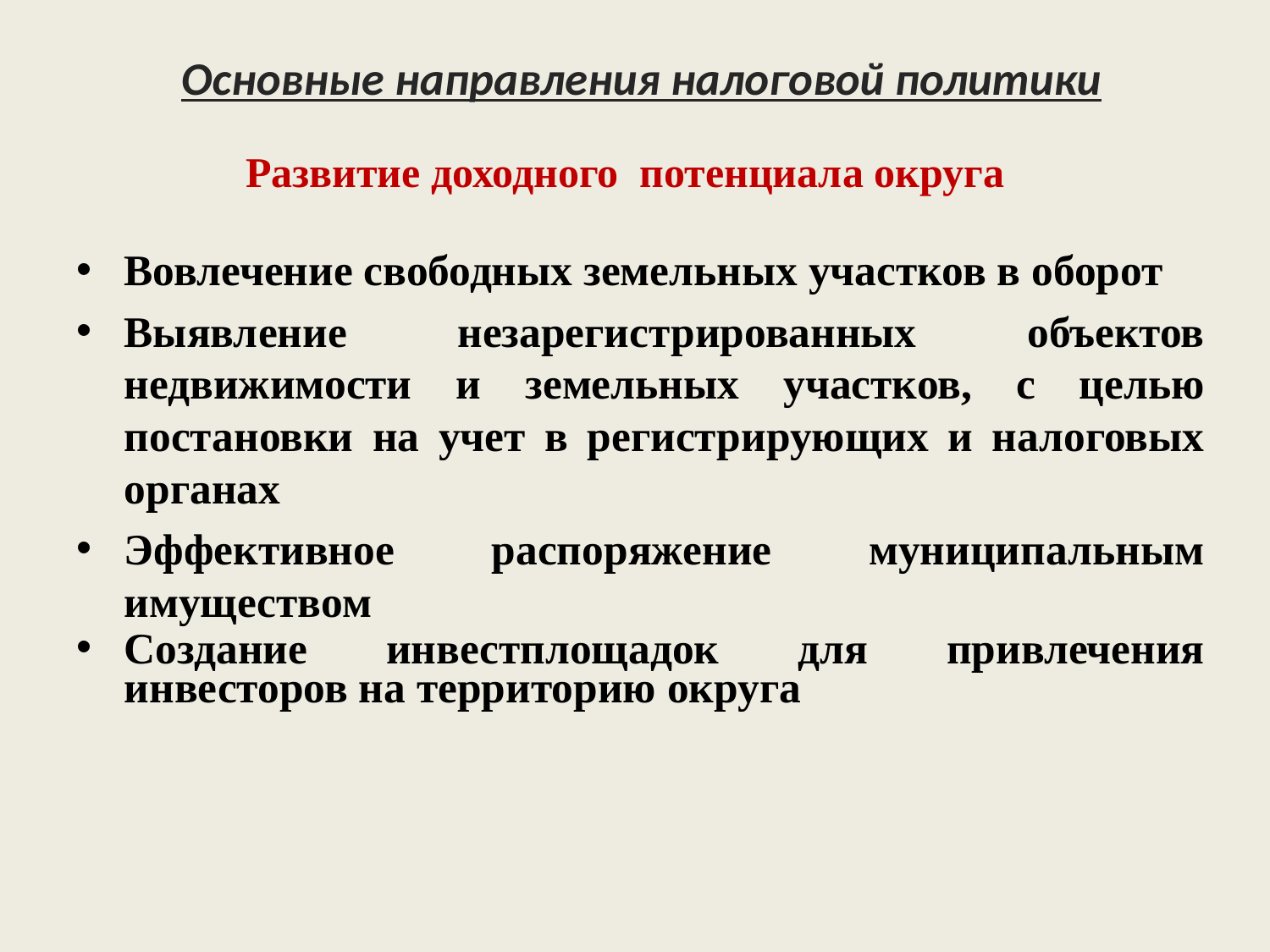

Основные направления налоговой политики
# Развитие доходного  потенциала округа
Вовлечение свободных земельных участков в оборот
Выявление незарегистрированных объектов недвижимости и земельных участков, с целью постановки на учет в регистрирующих и налоговых органах
Эффективное распоряжение муниципальным имуществом
Создание инвестплощадок для привлечения инвесторов на территорию округа